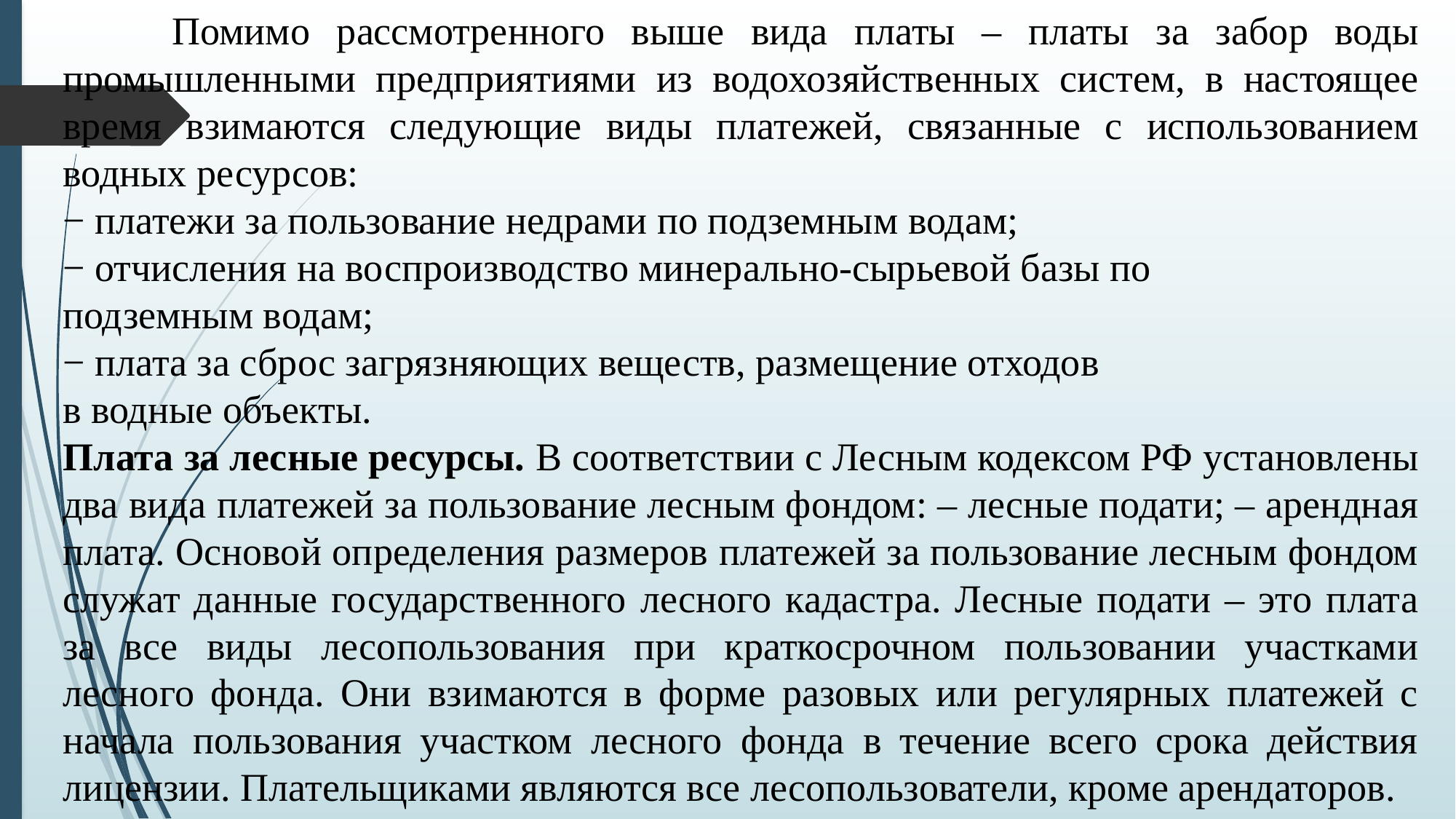

Помимо рассмотренного выше вида платы – платы за забор воды промышленными предприятиями из водохозяйственных систем, в настоящее время взимаются следующие виды платежей, связанные с использованием водных ресурсов:
− платежи за пользование недрами по подземным водам;
− отчисления на воспроизводство минерально-сырьевой базы по
подземным водам;
− плата за сброс загрязняющих веществ, размещение отходов
в водные объекты.
Плата за лесные ресурсы. В соответствии с Лесным кодексом РФ установлены два вида платежей за пользование лесным фондом: – лесные подати; – арендная плата. Основой определения размеров платежей за пользование лесным фондом служат данные государственного лесного кадастра. Лесные подати – это плата за все виды лесопользования при краткосрочном пользовании участками лесного фонда. Они взимаются в форме разовых или регулярных платежей с начала пользования участком лесного фонда в течение всего срока действия лицензии. Плательщиками являются все лесопользователи, кроме арендаторов.